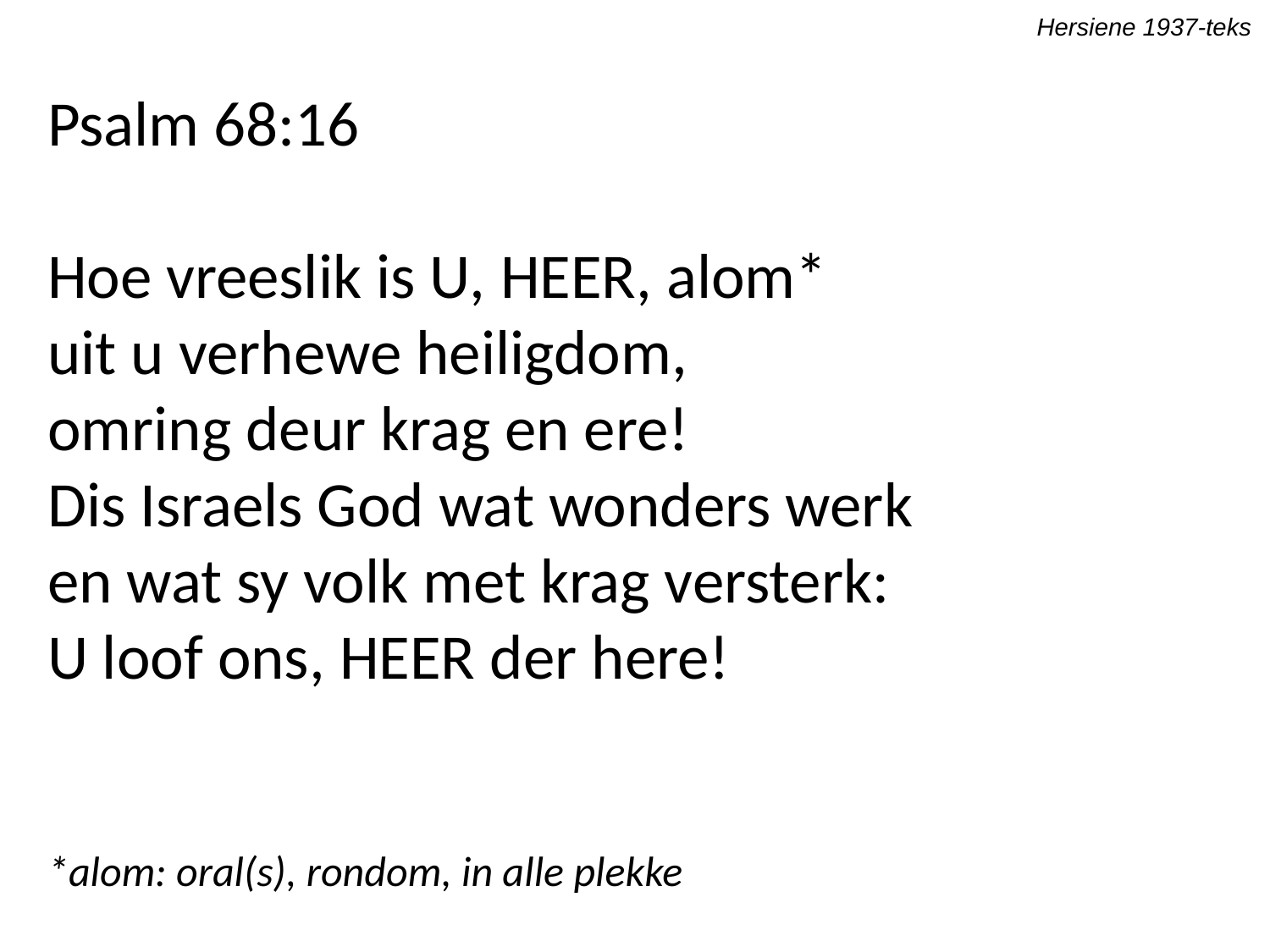

Hersiene 1937-teks
Psalm 68:16

Hoe vreeslik is U, Heer, alom*
uit u verhewe heiligdom,
omring deur krag en ere!
Dis Israels God wat wonders werk
en wat sy volk met krag versterk:
U loof ons, Heer der here!

*alom: oral(s), rondom, in alle plekke